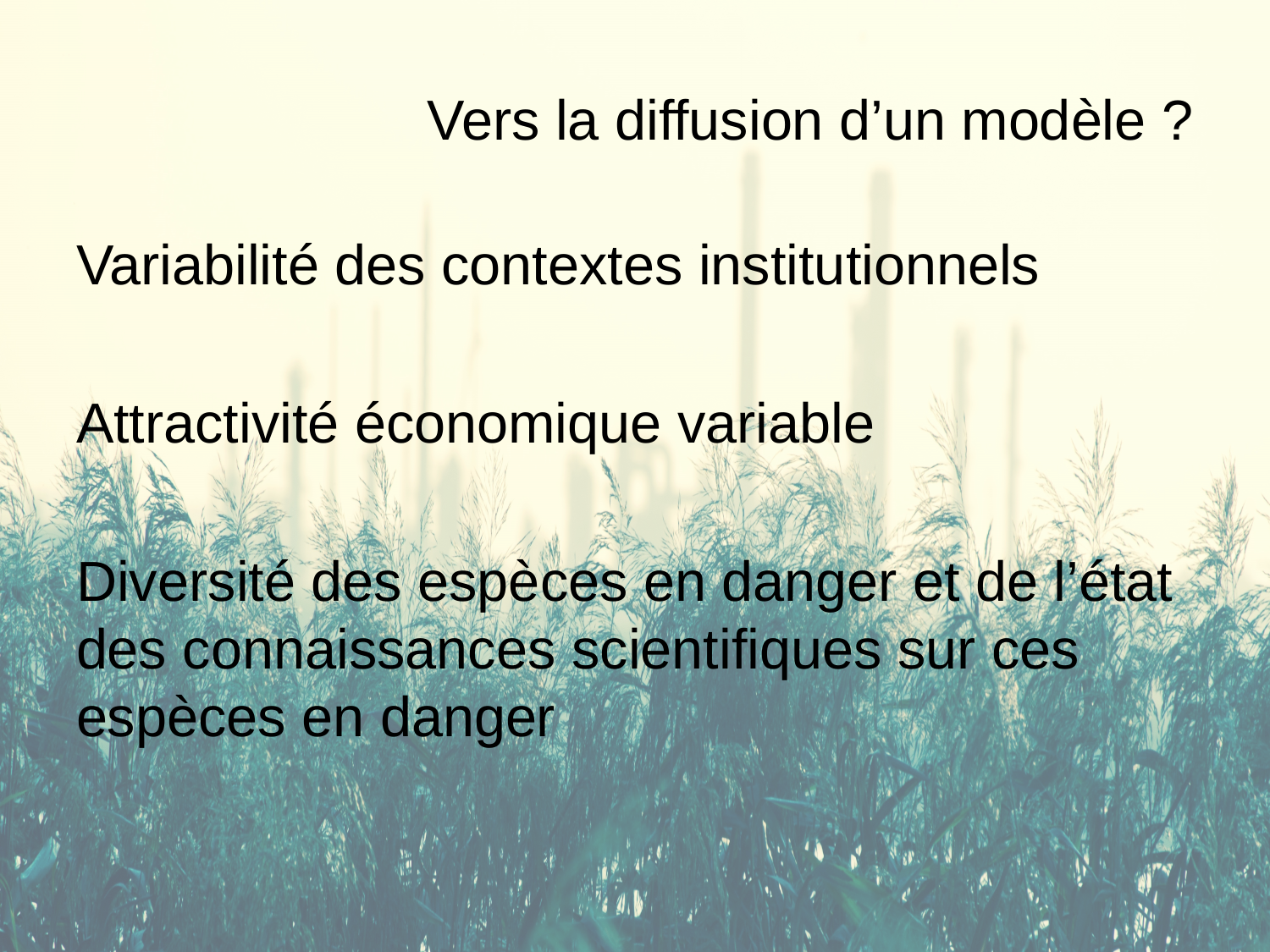

# Vers la diffusion d’un modèle ?
Variabilité des contextes institutionnels

Attractivité économique variable

Diversité des espèces en danger et de l’état des connaissances scientifiques sur ces espèces en danger